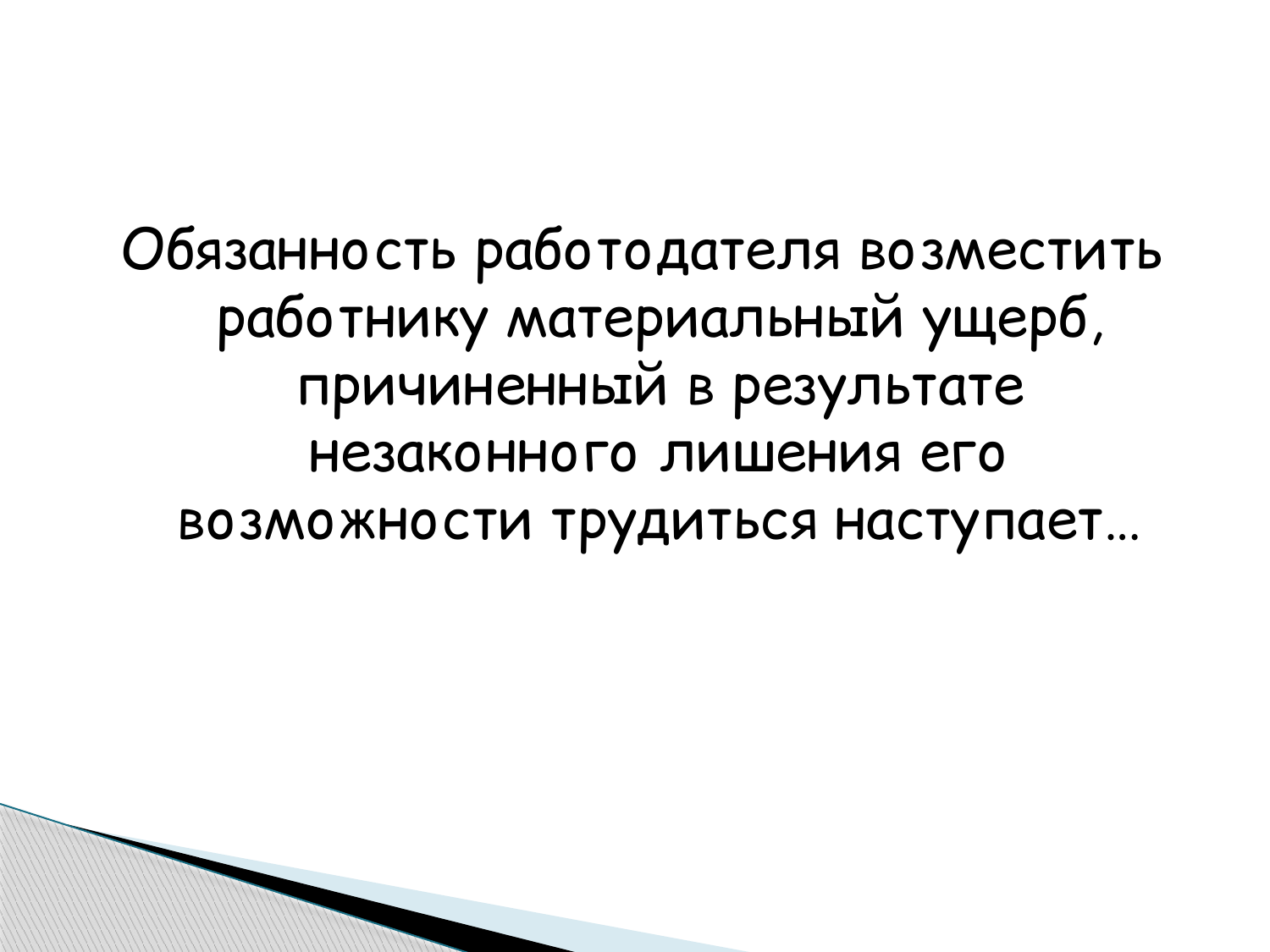

Обязанность работодателя возместить работнику материальный ущерб, причиненный в результате незаконного лишения его возможности трудиться наступает…